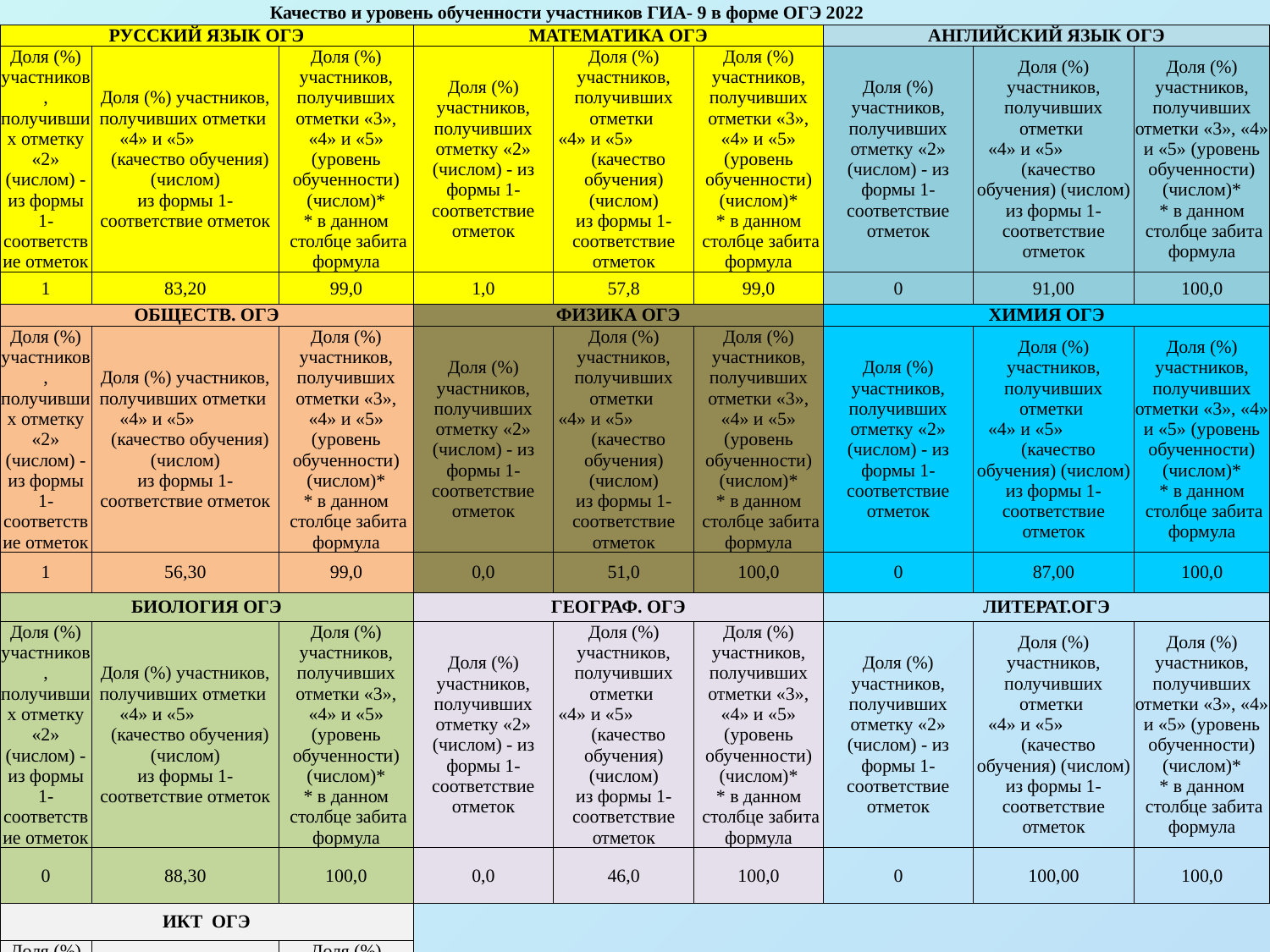

| Качество и уровень обученности участников ГИА- 9 в форме ОГЭ 2022 |  |  |  |  |  |  |  |  |
| --- | --- | --- | --- | --- | --- | --- | --- | --- |
| РУССКИЙ ЯЗЫК ОГЭ |  |  | МАТЕМАТИКА ОГЭ |  |  | АНГЛИЙСКИЙ ЯЗЫК ОГЭ |  |  |
| Доля (%) участников, получивших отметку «2» (числом) - из формы 1-соответствие отметок | Доля (%) участников, получивших отметки «4» и «5» (качество обучения) (числом) из формы 1-соответствие отметок | Доля (%) участников, получивших отметки «3», «4» и «5» (уровень обученности) (числом)\* \* в данном столбце забита формула | Доля (%) участников, получивших отметку «2» (числом) - из формы 1-соответствие отметок | Доля (%) участников, получивших отметки «4» и «5» (качество обучения) (числом) из формы 1-соответствие отметок | Доля (%) участников, получивших отметки «3», «4» и «5» (уровень обученности) (числом)\* \* в данном столбце забита формула | Доля (%) участников, получивших отметку «2» (числом) - из формы 1-соответствие отметок | Доля (%) участников, получивших отметки «4» и «5» (качество обучения) (числом) из формы 1-соответствие отметок | Доля (%) участников, получивших отметки «3», «4» и «5» (уровень обученности) (числом)\* \* в данном столбце забита формула |
| 1 | 83,20 | 99,0 | 1,0 | 57,8 | 99,0 | 0 | 91,00 | 100,0 |
| ОБЩЕСТВ. ОГЭ |  |  | ФИЗИКА ОГЭ |  |  | ХИМИЯ ОГЭ |  |  |
| Доля (%) участников, получивших отметку «2» (числом) - из формы 1-соответствие отметок | Доля (%) участников, получивших отметки «4» и «5» (качество обучения) (числом) из формы 1-соответствие отметок | Доля (%) участников, получивших отметки «3», «4» и «5» (уровень обученности) (числом)\* \* в данном столбце забита формула | Доля (%) участников, получивших отметку «2» (числом) - из формы 1-соответствие отметок | Доля (%) участников, получивших отметки «4» и «5» (качество обучения) (числом) из формы 1-соответствие отметок | Доля (%) участников, получивших отметки «3», «4» и «5» (уровень обученности) (числом)\* \* в данном столбце забита формула | Доля (%) участников, получивших отметку «2» (числом) - из формы 1-соответствие отметок | Доля (%) участников, получивших отметки «4» и «5» (качество обучения) (числом) из формы 1-соответствие отметок | Доля (%) участников, получивших отметки «3», «4» и «5» (уровень обученности) (числом)\* \* в данном столбце забита формула |
| 1 | 56,30 | 99,0 | 0,0 | 51,0 | 100,0 | 0 | 87,00 | 100,0 |
| БИОЛОГИЯ ОГЭ |  |  | ГЕОГРАФ. ОГЭ |  |  | ЛИТЕРАТ.ОГЭ |  |  |
| Доля (%) участников, получивших отметку «2» (числом) - из формы 1-соответствие отметок | Доля (%) участников, получивших отметки «4» и «5» (качество обучения) (числом) из формы 1-соответствие отметок | Доля (%) участников, получивших отметки «3», «4» и «5» (уровень обученности) (числом)\* \* в данном столбце забита формула | Доля (%) участников, получивших отметку «2» (числом) - из формы 1-соответствие отметок | Доля (%) участников, получивших отметки «4» и «5» (качество обучения) (числом) из формы 1-соответствие отметок | Доля (%) участников, получивших отметки «3», «4» и «5» (уровень обученности) (числом)\* \* в данном столбце забита формула | Доля (%) участников, получивших отметку «2» (числом) - из формы 1-соответствие отметок | Доля (%) участников, получивших отметки «4» и «5» (качество обучения) (числом) из формы 1-соответствие отметок | Доля (%) участников, получивших отметки «3», «4» и «5» (уровень обученности) (числом)\* \* в данном столбце забита формула |
| 0 | 88,30 | 100,0 | 0,0 | 46,0 | 100,0 | 0 | 100,00 | 100,0 |
| ИКТ ОГЭ |  |  |  |  |  |  |  |  |
| Доля (%) участников, получивших отметку «2» (числом) - из формы 1-соответствие отметок | Доля (%) участников, получивших отметки «4» и «5» (качество обучения) (числом) из формы 1-соответствие отметок | Доля (%) участников, получивших отметки «3», «4» и «5» (уровень обученности) (числом)\* \* в данном столбце забита формула |  |  |  |  |  |  |
| 1,0 | 35,0 | 99,0 |  |  |  |  |  |  |